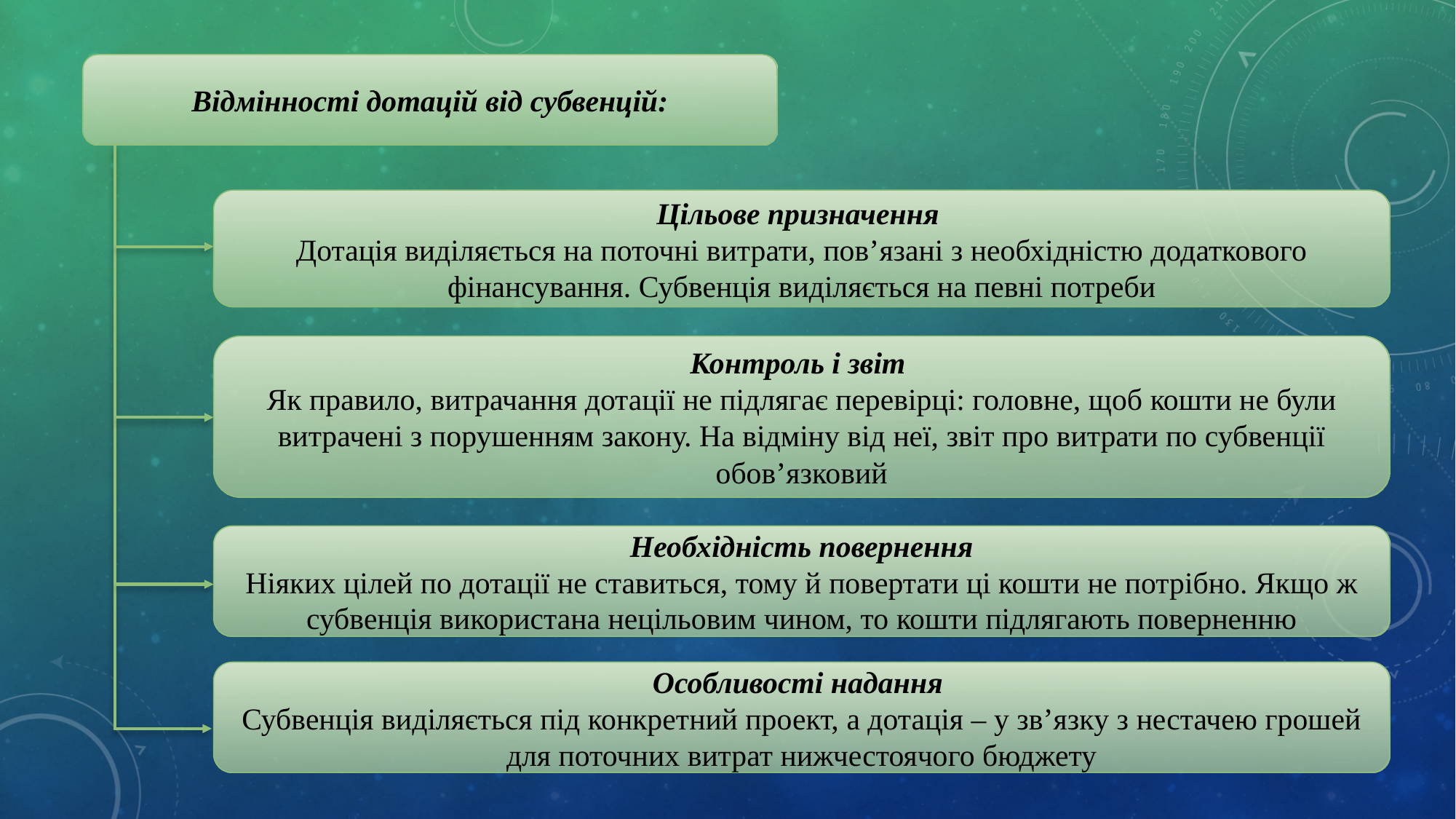

Відмінності дотацій від субвенцій:
Цільове призначення
Дотація виділяється на поточні витрати, пов’язані з необхідністю додаткового фінансування. Субвенція виділяється на певні потреби
Контроль і звіт
Як правило, витрачання дотації не підлягає перевірці: головне, щоб кошти не були витрачені з порушенням закону. На відміну від неї, звіт про витрати по субвенції обов’язковий
Необхідність повернення
Ніяких цілей по дотації не ставиться, тому й повертати ці кошти не потрібно. Якщо ж субвенція використана нецільовим чином, то кошти підлягають поверненню
Особливості надання
Субвенція виділяється під конкретний проект, а дотація – у зв’язку з нестачею грошей для поточних витрат нижчестоячого бюджету